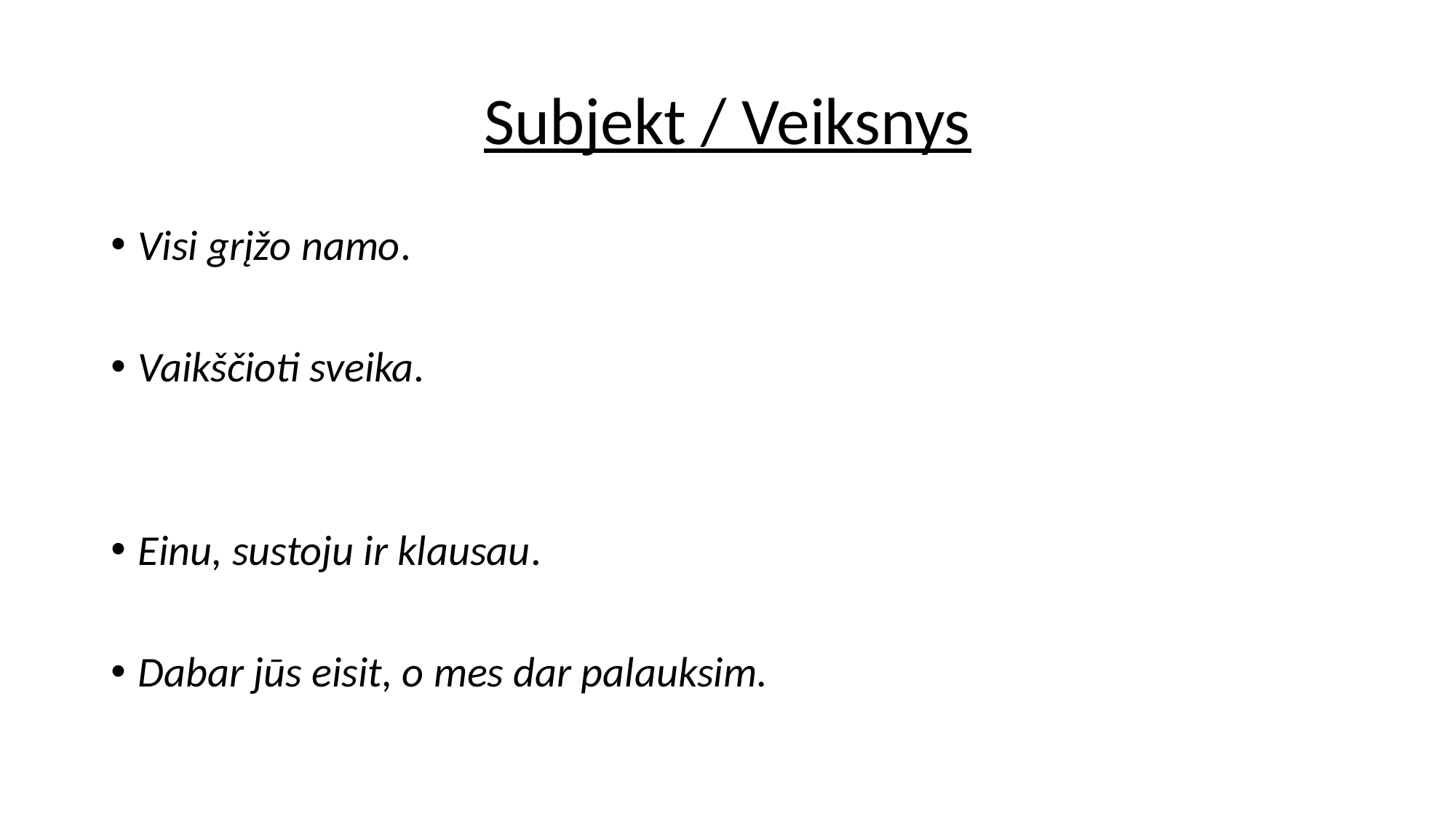

# Subjekt / Veiksnys
Visi grįžo namo.

Vaikščioti sveika.

Einu, sustoju ir klausau.

Dabar jūs eisit, o mes dar palauksim.